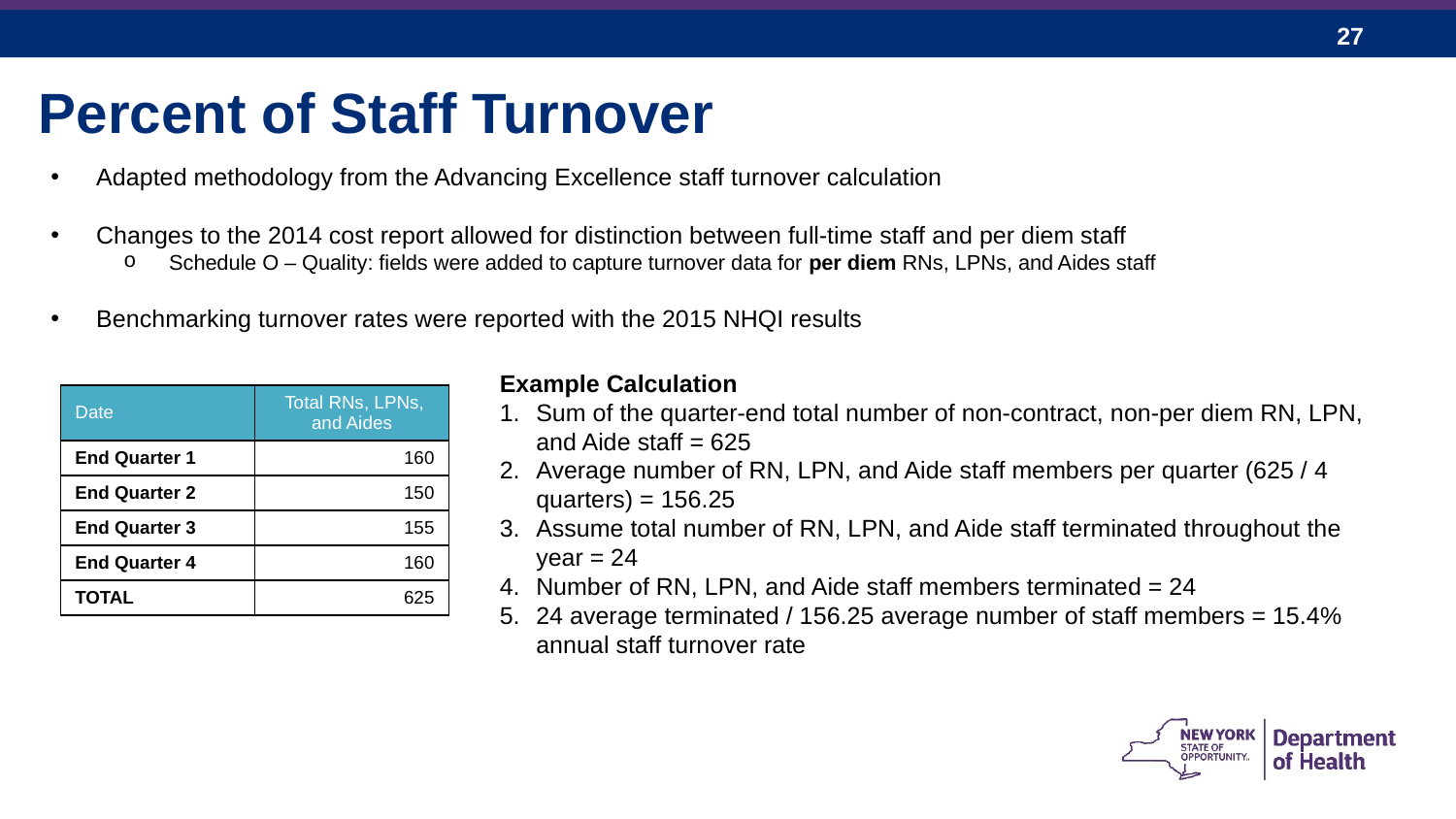

Percent of Staff Turnover
Adapted methodology from the Advancing Excellence staff turnover calculation

Changes to the 2014 cost report allowed for distinction between full-time staff and per diem staff
Schedule O – Quality: fields were added to capture turnover data for per diem RNs, LPNs, and Aides staff

Benchmarking turnover rates were reported with the 2015 NHQI results

Example Calculation
Sum of the quarter-end total number of non-contract, non-per diem RN, LPN, and Aide staff = 625
Average number of RN, LPN, and Aide staff members per quarter (625 / 4 quarters) = 156.25
Assume total number of RN, LPN, and Aide staff terminated throughout the year = 24
Number of RN, LPN, and Aide staff members terminated = 24
24 average terminated / 156.25 average number of staff members = 15.4% annual staff turnover rate

| Date | Total RNs, LPNs, and Aides |
| --- | --- |
| End Quarter 1 | 160 |
| End Quarter 2 | 150 |
| End Quarter 3 | 155 |
| End Quarter 4 | 160 |
| TOTAL | 625 |